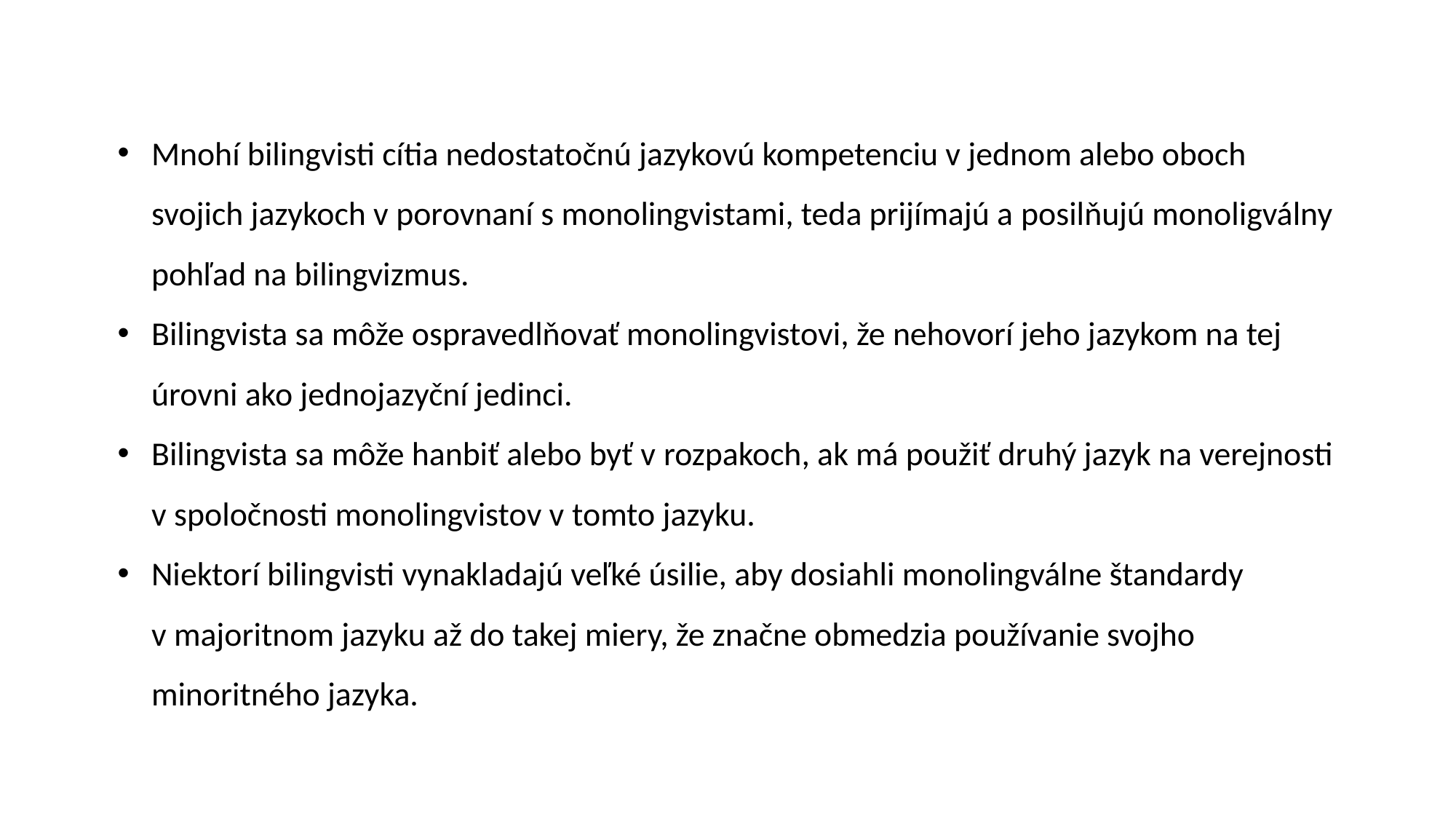

Mnohí bilingvisti cítia nedostatočnú jazykovú kompetenciu v jednom alebo oboch svojich jazykoch v porovnaní s monolingvistami, teda prijímajú a posilňujú monoligválny pohľad na bilingvizmus.
Bilingvista sa môže ospravedlňovať monolingvistovi, že nehovorí jeho jazykom na tej úrovni ako jednojazyční jedinci.
Bilingvista sa môže hanbiť alebo byť v rozpakoch, ak má použiť druhý jazyk na verejnosti v spoločnosti monolingvistov v tomto jazyku.
Niektorí bilingvisti vynakladajú veľké úsilie, aby dosiahli monolingválne štandardy v majoritnom jazyku až do takej miery, že značne obmedzia používanie svojho minoritného jazyka.